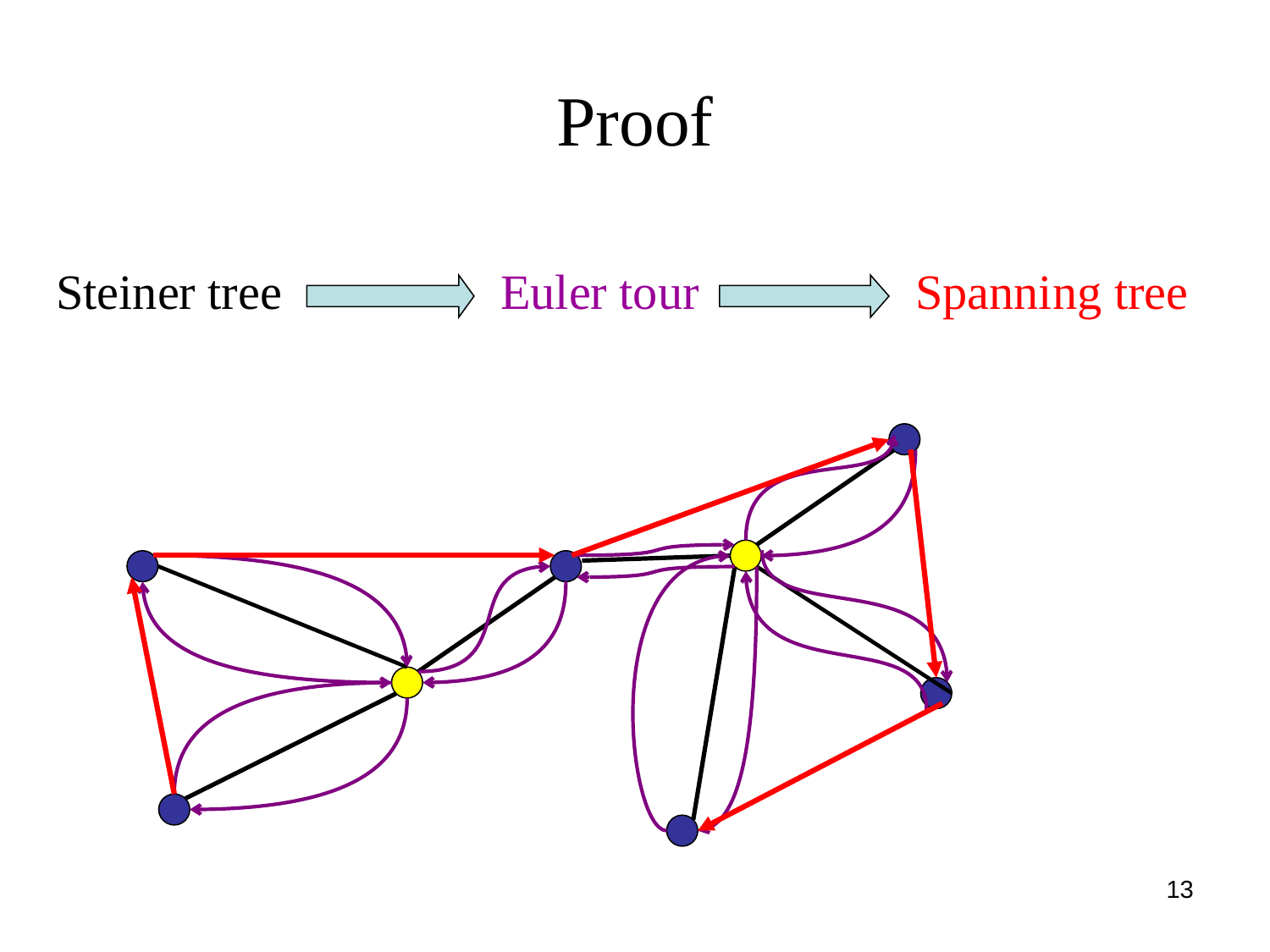

# Proof
Steiner tree
Euler tour
 Spanning tree

13